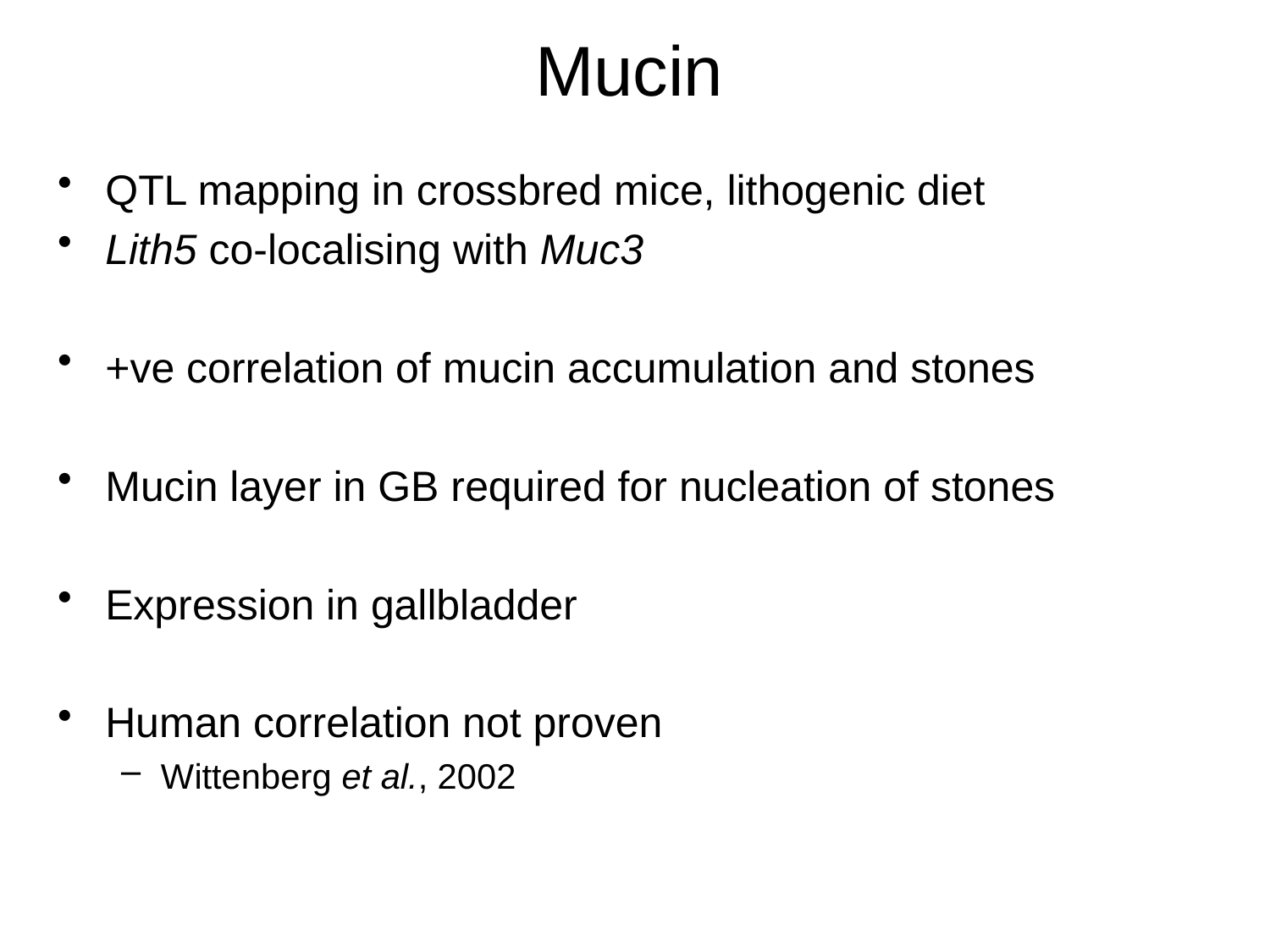

# Mucin
QTL mapping in crossbred mice, lithogenic diet
Lith5 co-localising with Muc3

+ve correlation of mucin accumulation and stones

Mucin layer in GB required for nucleation of stones

Expression in gallbladder

Human correlation not proven
Wittenberg et al., 2002